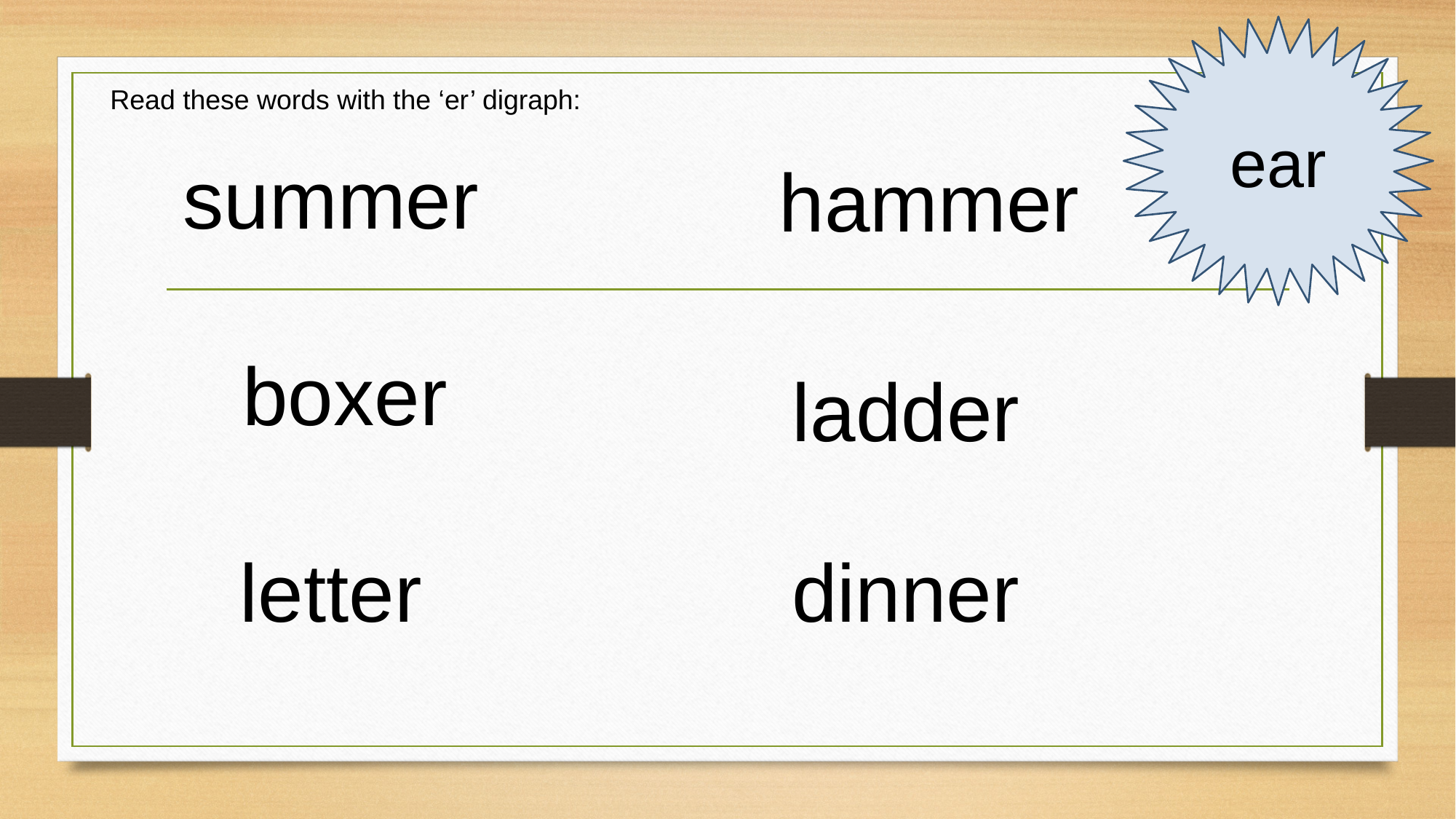

ear
Read these words with the ‘er’ digraph:
summer
hammer
boxer
ladder
letter
dinner